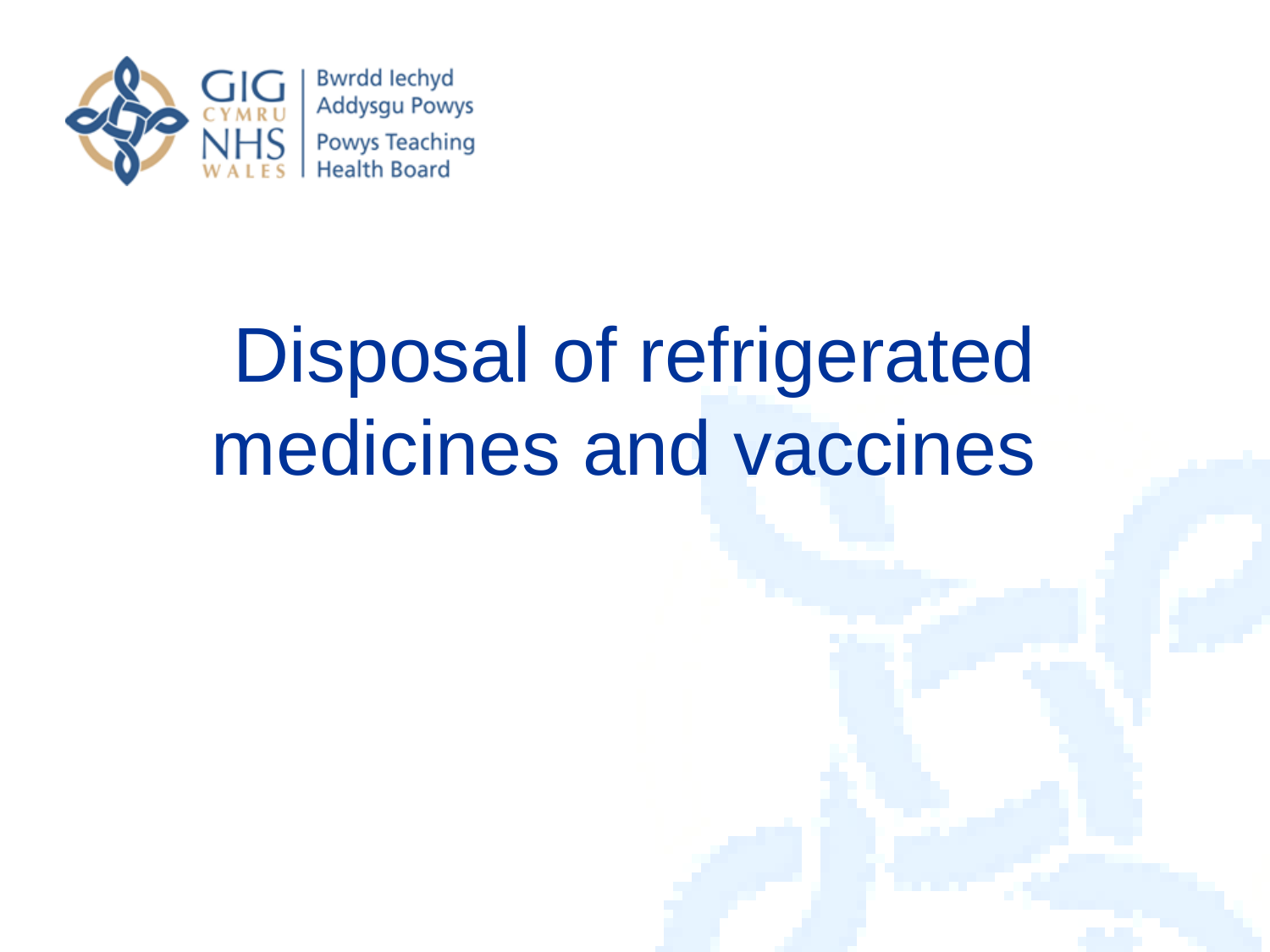

# Disposal of refrigerated medicines and vaccines